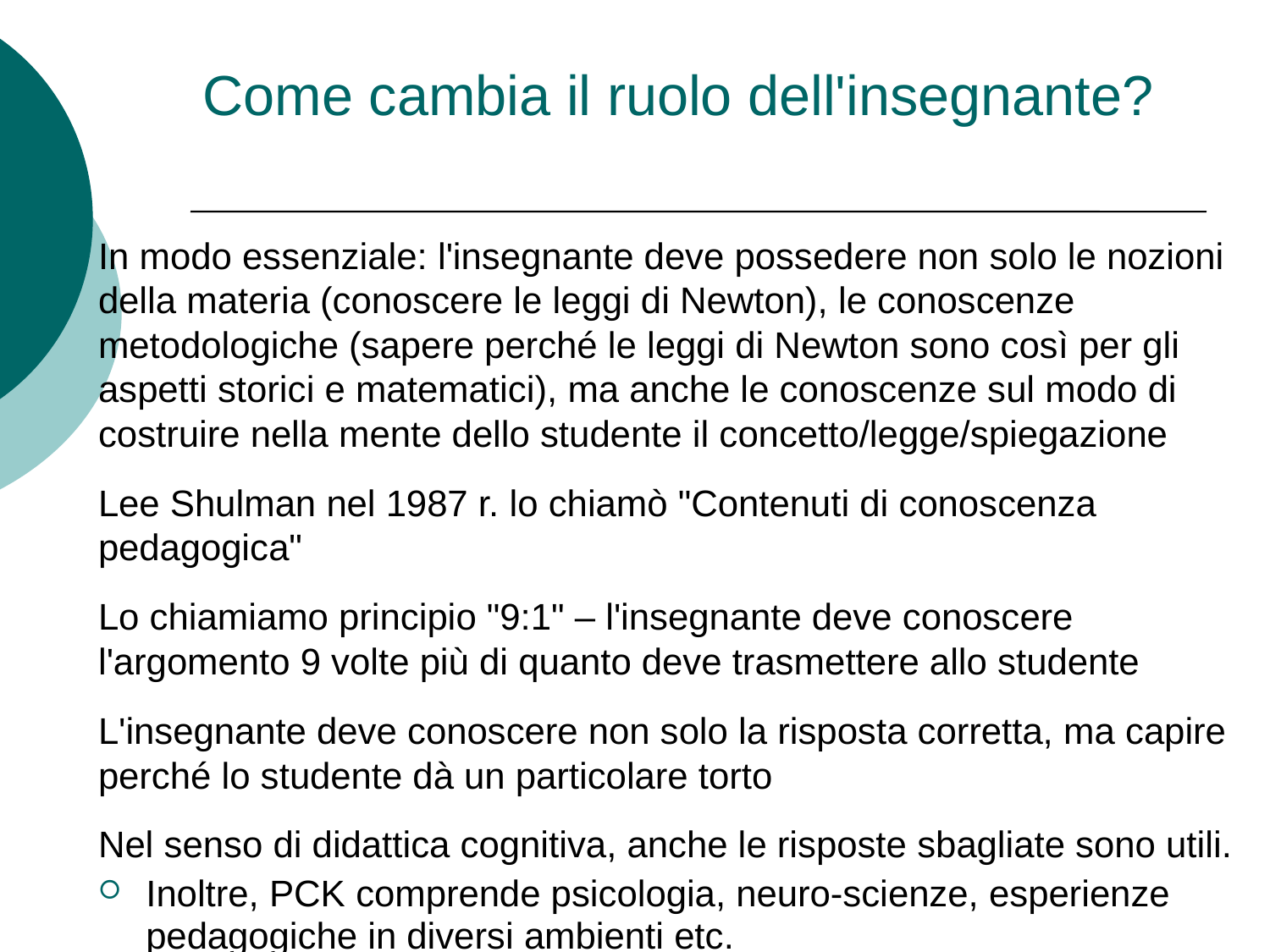

# Come cambia il ruolo dell'insegnante?

In modo essenziale: l'insegnante deve possedere non solo le nozioni della materia (conoscere le leggi di Newton), le conoscenze metodologiche (sapere perché le leggi di Newton sono così per gli aspetti storici e matematici), ma anche le conoscenze sul modo di costruire nella mente dello studente il concetto/legge/spiegazione
Lee Shulman nel 1987 r. lo chiamò "Contenuti di conoscenza pedagogica"
Lo chiamiamo principio "9:1" – l'insegnante deve conoscere l'argomento 9 volte più di quanto deve trasmettere allo studente
L'insegnante deve conoscere non solo la risposta corretta, ma capire perché lo studente dà un particolare torto
Nel senso di didattica cognitiva, anche le risposte sbagliate sono utili.
Inoltre, PCK comprende psicologia, neuro-scienze, esperienze pedagogiche in diversi ambienti etc.